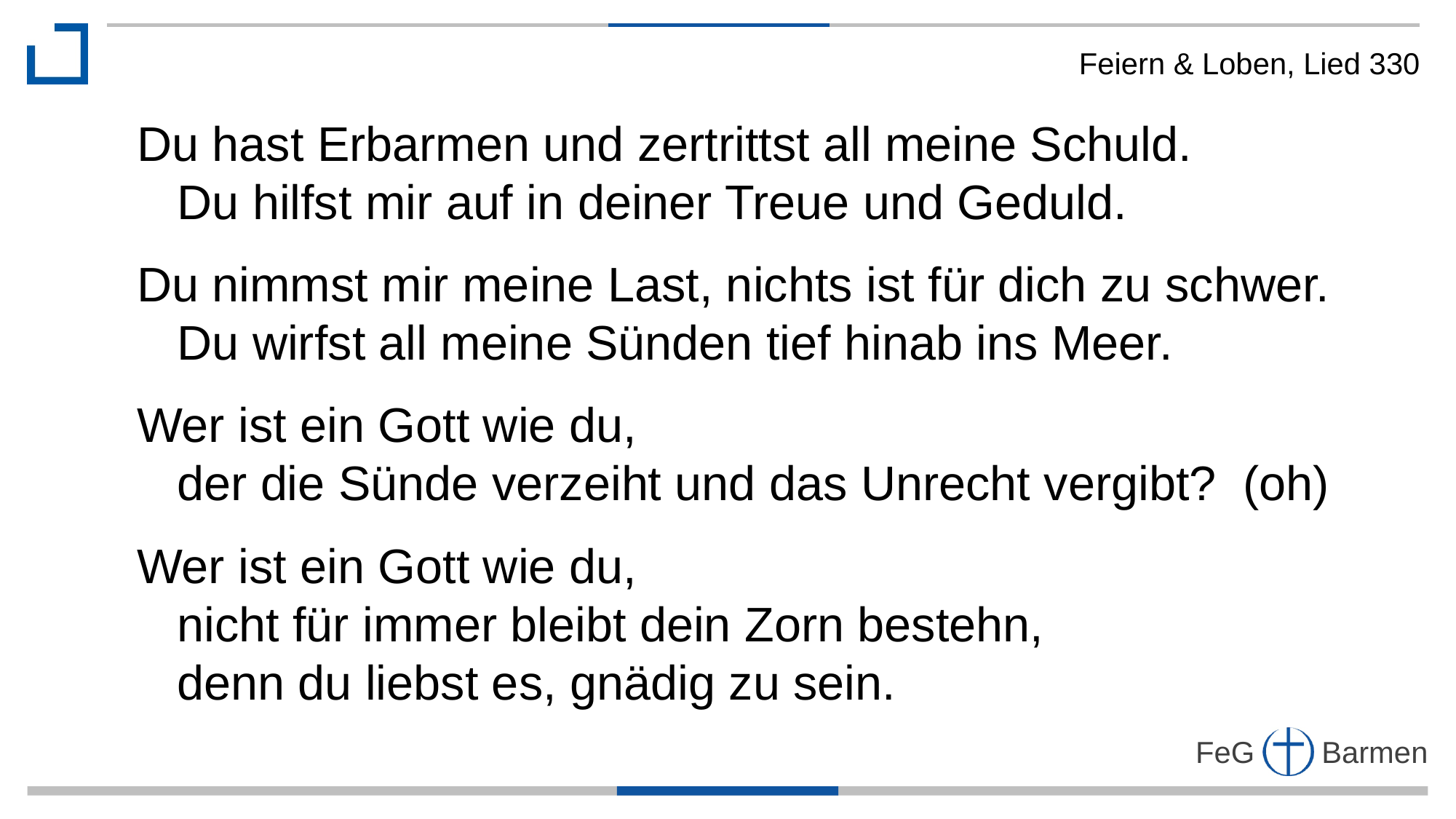

Feiern & Loben, Lied 330
Du hast Erbarmen und zertrittst all meine Schuld.
   Du hilfst mir auf in deiner Treue und Geduld.
Du nimmst mir meine Last, nichts ist für dich zu schwer.
   Du wirfst all meine Sünden tief hinab ins Meer.
Wer ist ein Gott wie du,
   der die Sünde verzeiht und das Unrecht vergibt?  (oh)
Wer ist ein Gott wie du,
   nicht für immer bleibt dein Zorn bestehn,
   denn du liebst es, gnädig zu sein.